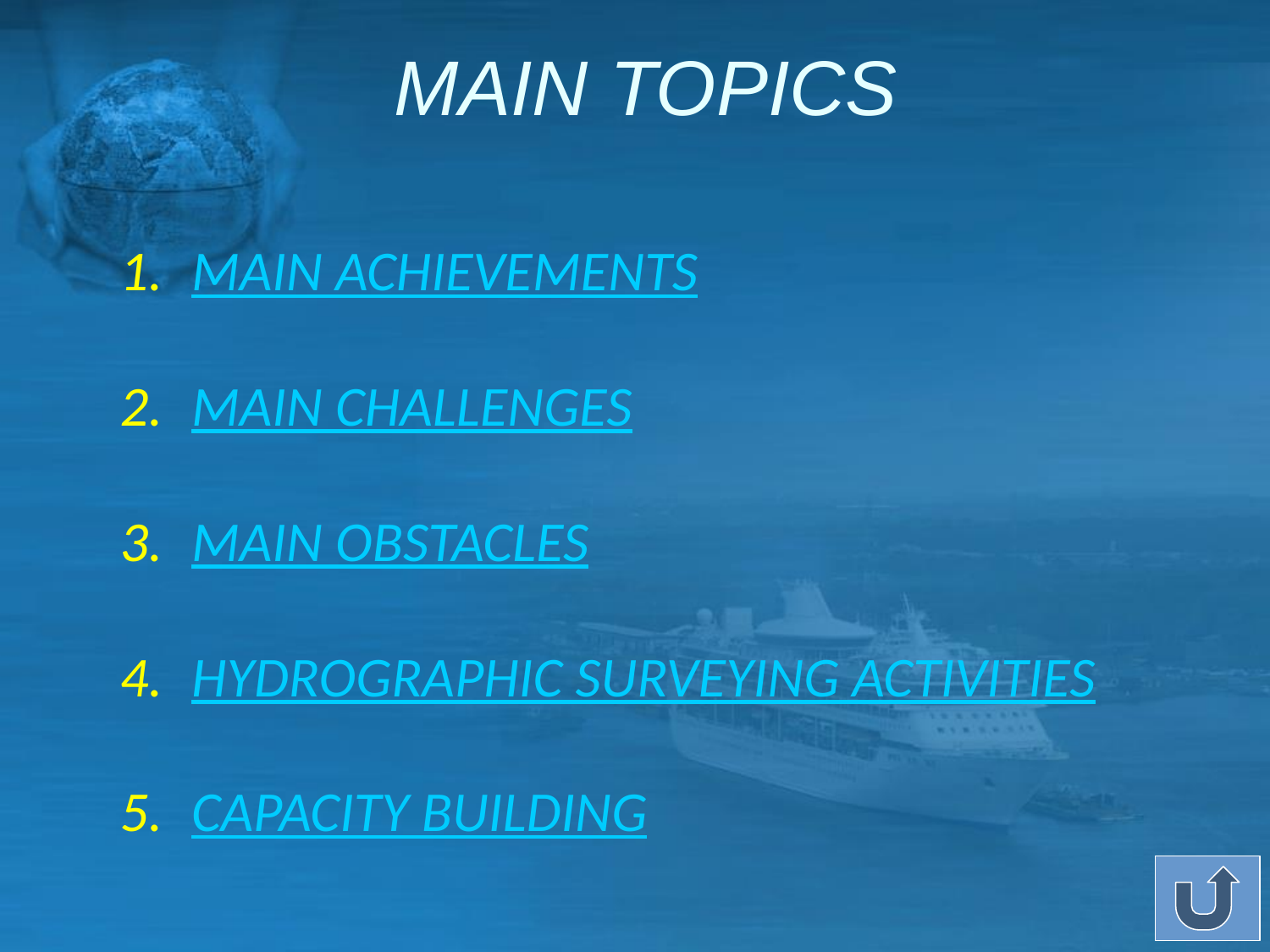

MAIN TOPICS
MAIN ACHIEVEMENTS

MAIN CHALLENGES

MAIN OBSTACLES

HYDROGRAPHIC SURVEYING ACTIVITIES

CAPACITY BUILDING